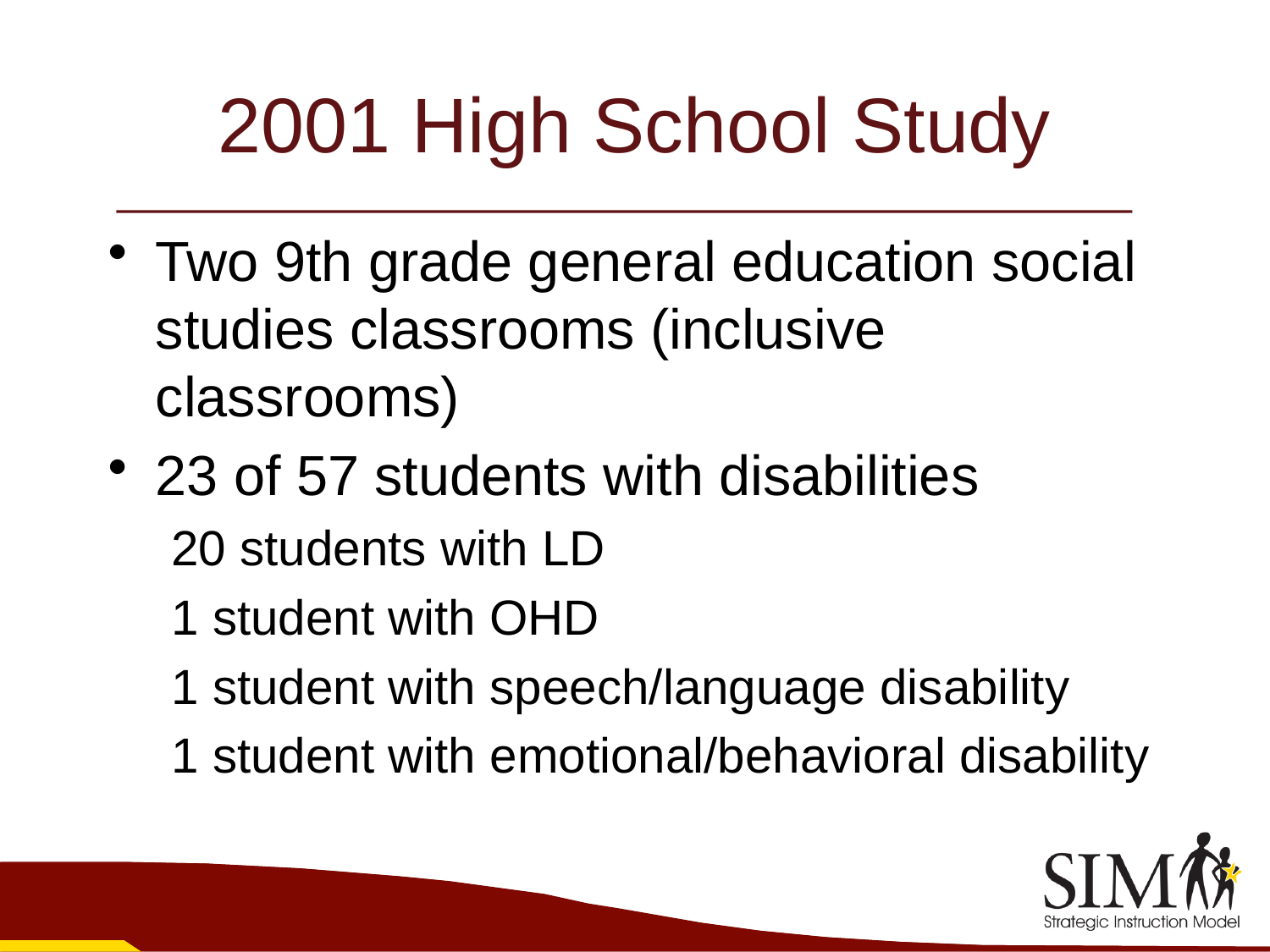

# 2001 High School Study
Two 9th grade general education social studies classrooms (inclusive classrooms)
23 of 57 students with disabilities
20 students with LD
1 student with OHD
1 student with speech/language disability
1 student with emotional/behavioral disability